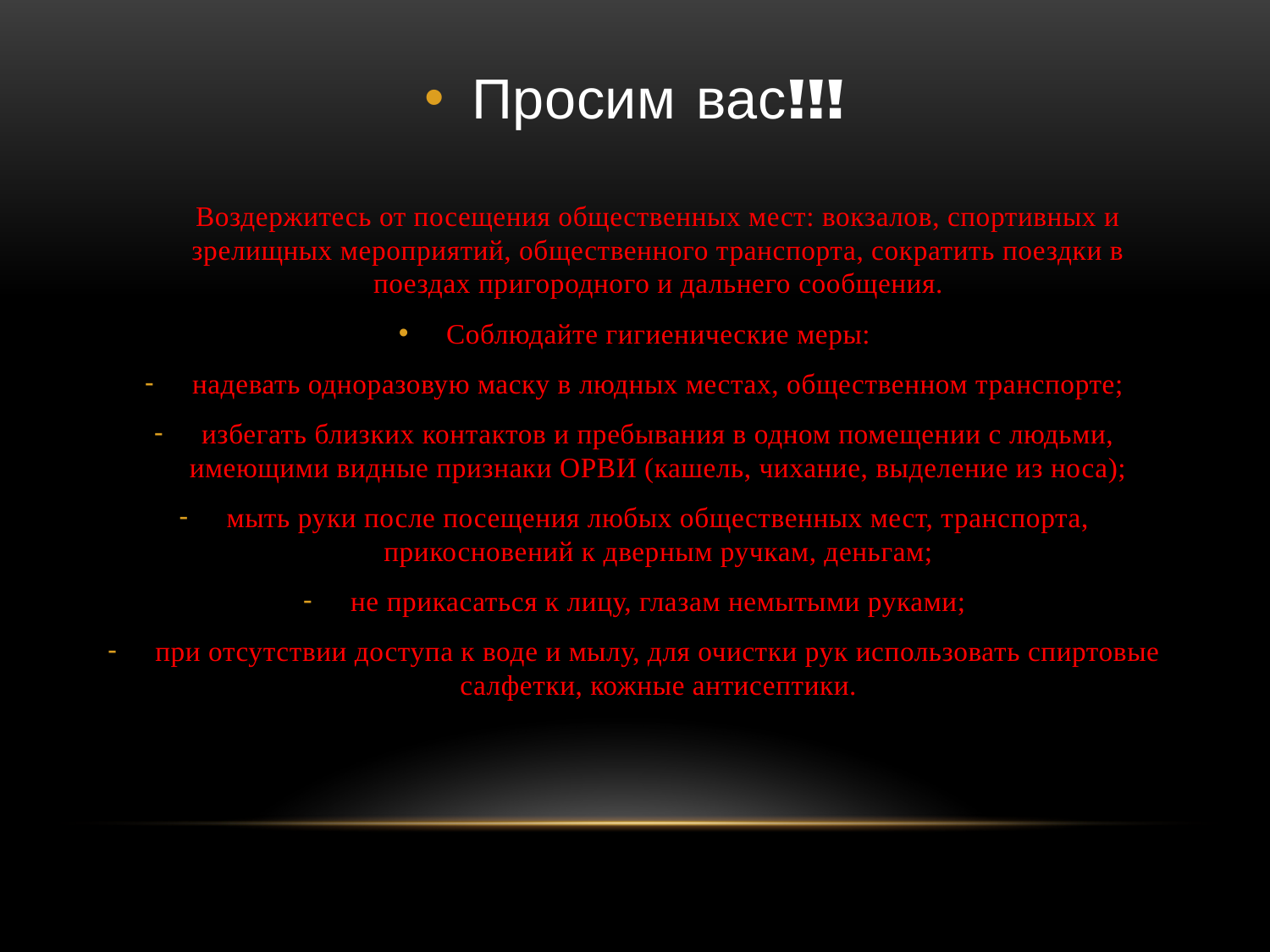

#
Просим вас!!!
Воздержитесь от посещения общественных мест: вокзалов, спортивных и зрелищных мероприятий, общественного транспорта, сократить поездки в поездах пригородного и дальнего сообщения.
Соблюдайте гигиенические меры:
надевать одноразовую маску в людных местах, общественном транспорте;
избегать близких контактов и пребывания в одном помещении с людьми, имеющими видные признаки ОРВИ (кашель, чихание, выделение из носа);
мыть руки после посещения любых общественных мест, транспорта, прикосновений к дверным ручкам, деньгам;
не прикасаться к лицу, глазам немытыми руками;
при отсутствии доступа к воде и мылу, для очистки рук использовать спиртовые салфетки, кожные антисептики.